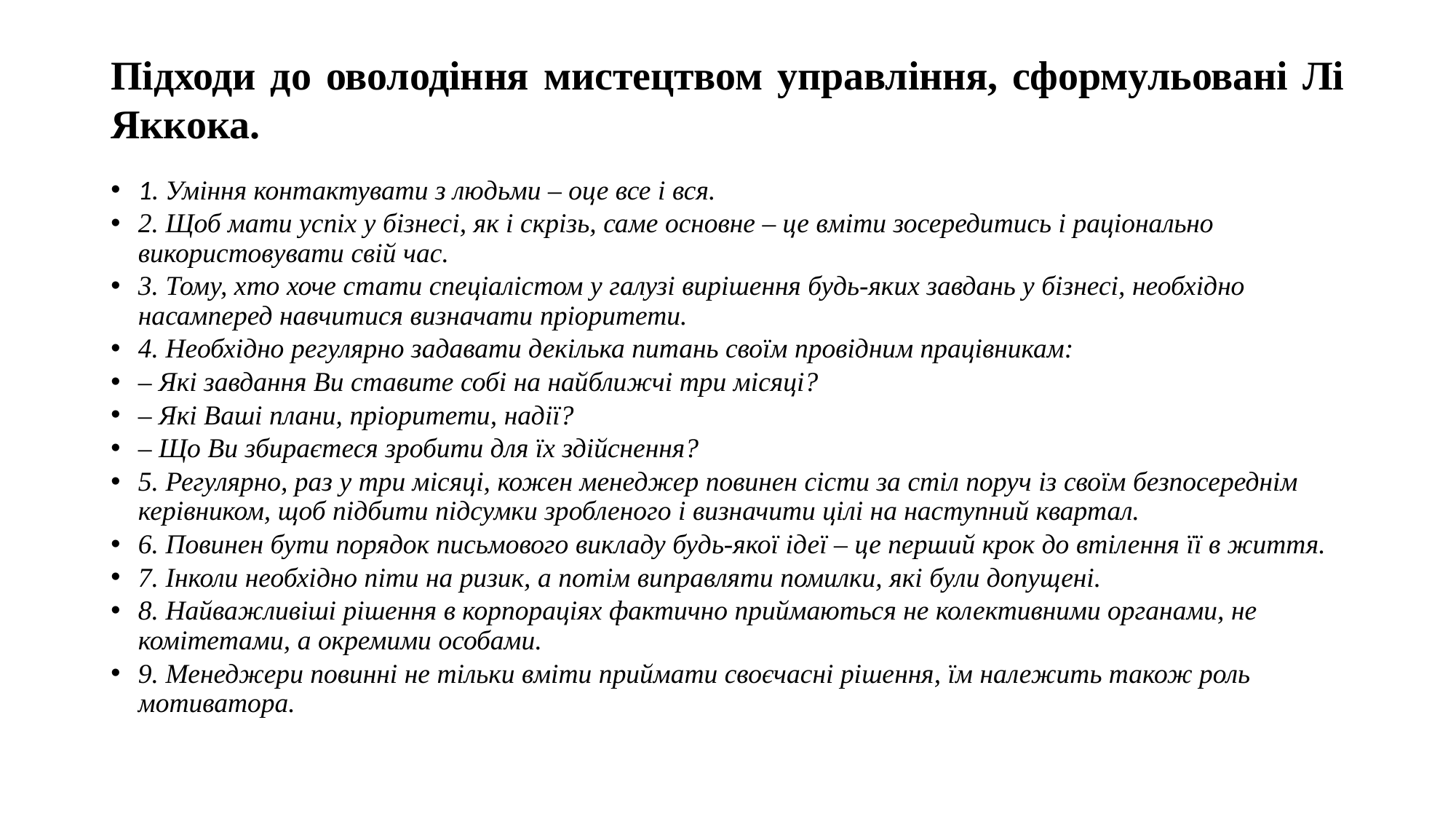

# Підходи до оволодіння мистецтвом управління, сформульовані Лі Яккока.
1. Уміння контактувати з людьми – оце все і вся.
2. Щоб мати успіх у бізнесі, як і скрізь, саме основне – це вміти зосередитись і раціонально використовувати свій час.
3. Тому, хто хоче стати спеціалістом у галузі вирішення будь-яких завдань у бізнесі, необхідно насамперед навчитися визначати пріоритети.
4. Необхідно регулярно задавати декілька питань своїм провідним працівникам:
– Які завдання Ви ставите собі на найближчі три місяці?
– Які Ваші плани, пріоритети, надії?
– Що Ви збираєтеся зробити для їх здійснення?
5. Регулярно, раз у три місяці, кожен менеджер повинен сісти за стіл поруч із своїм безпосереднім керівником, щоб підбити підсумки зробленого і визначити цілі на наступний квартал.
6. Повинен бути порядок письмового викладу будь-якої ідеї – це перший крок до втілення її в життя.
7. Інколи необхідно піти на ризик, а потім виправляти помилки, які були допущені.
8. Найважливіші рішення в корпораціях фактично приймаються не колективними органами, не комітетами, а окремими особами.
9. Менеджери повинні не тільки вміти приймати своєчасні рішення, їм належить також роль мотиватора.